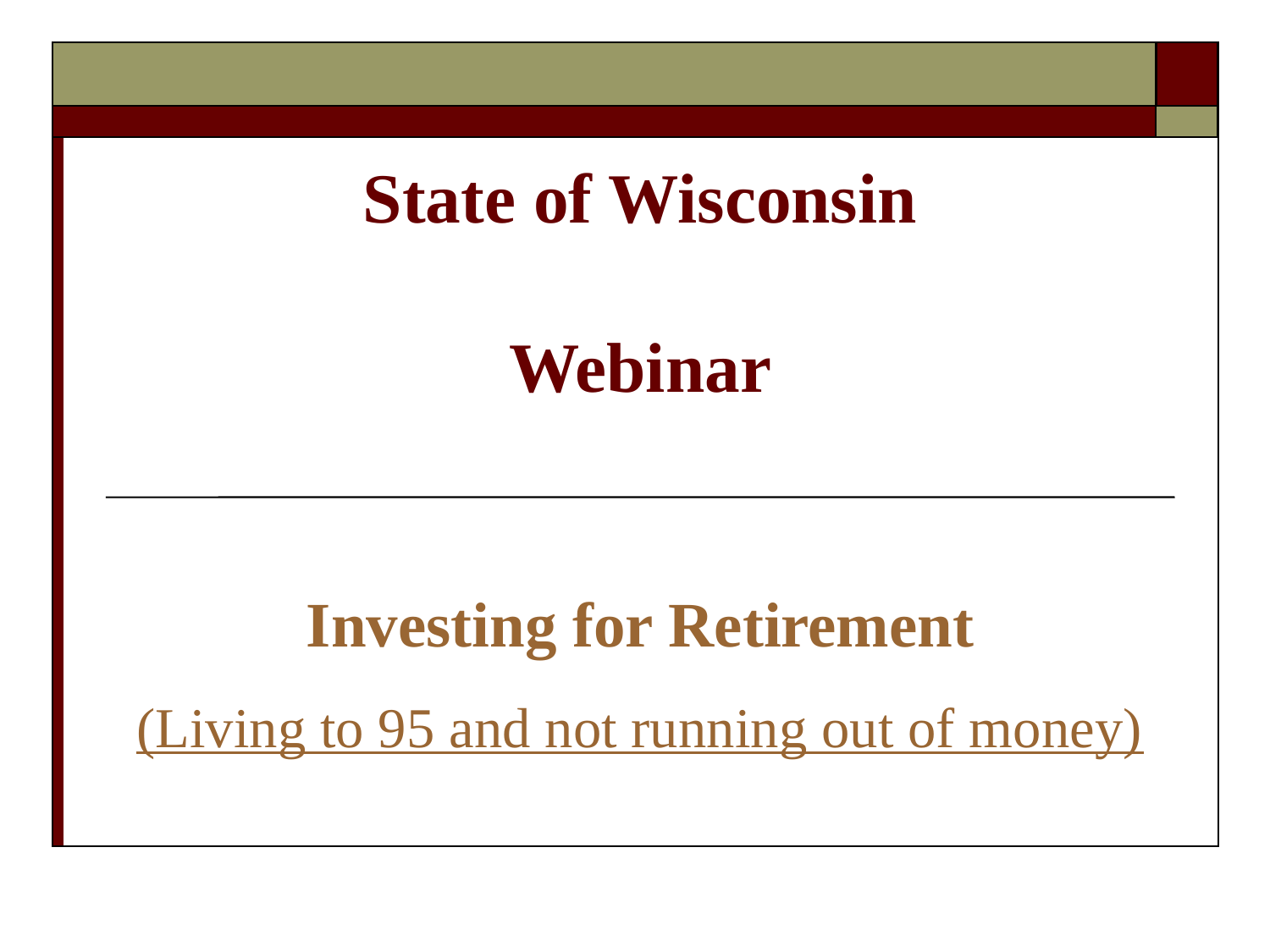

# State of Wisconsin Webinar

Investing for Retirement

(Living to 95 and not running out of money)